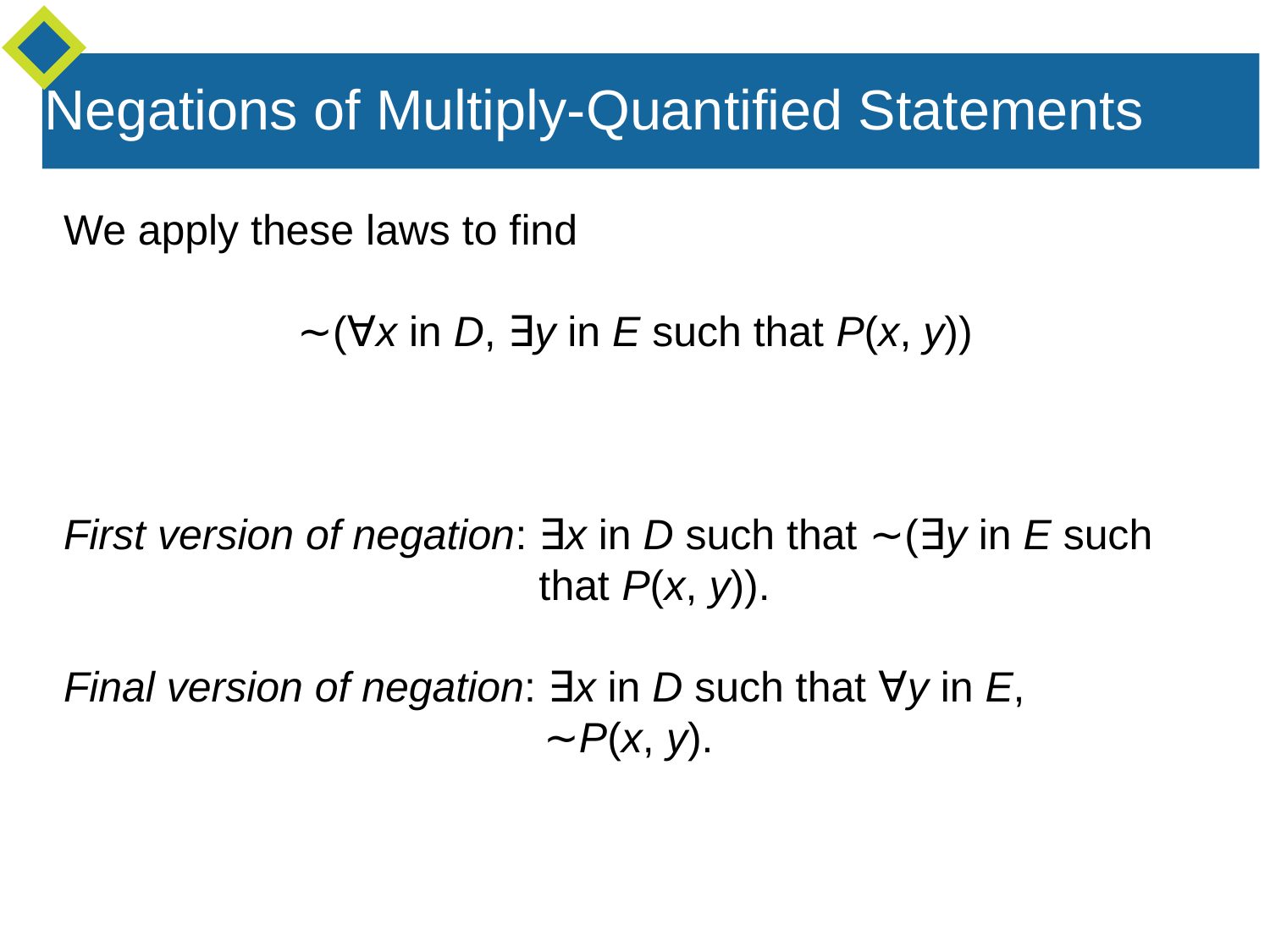

Negations of Multiply-Quantified Statements
We apply these laws to find

∼(∀x in D, ∃y in E such that P(x, y))

First version of negation: ∃x in D such that ∼(∃y in E such 			        that P(x, y)).

Final version of negation: ∃x in D such that ∀y in E,
                                         ∼P(x, y).